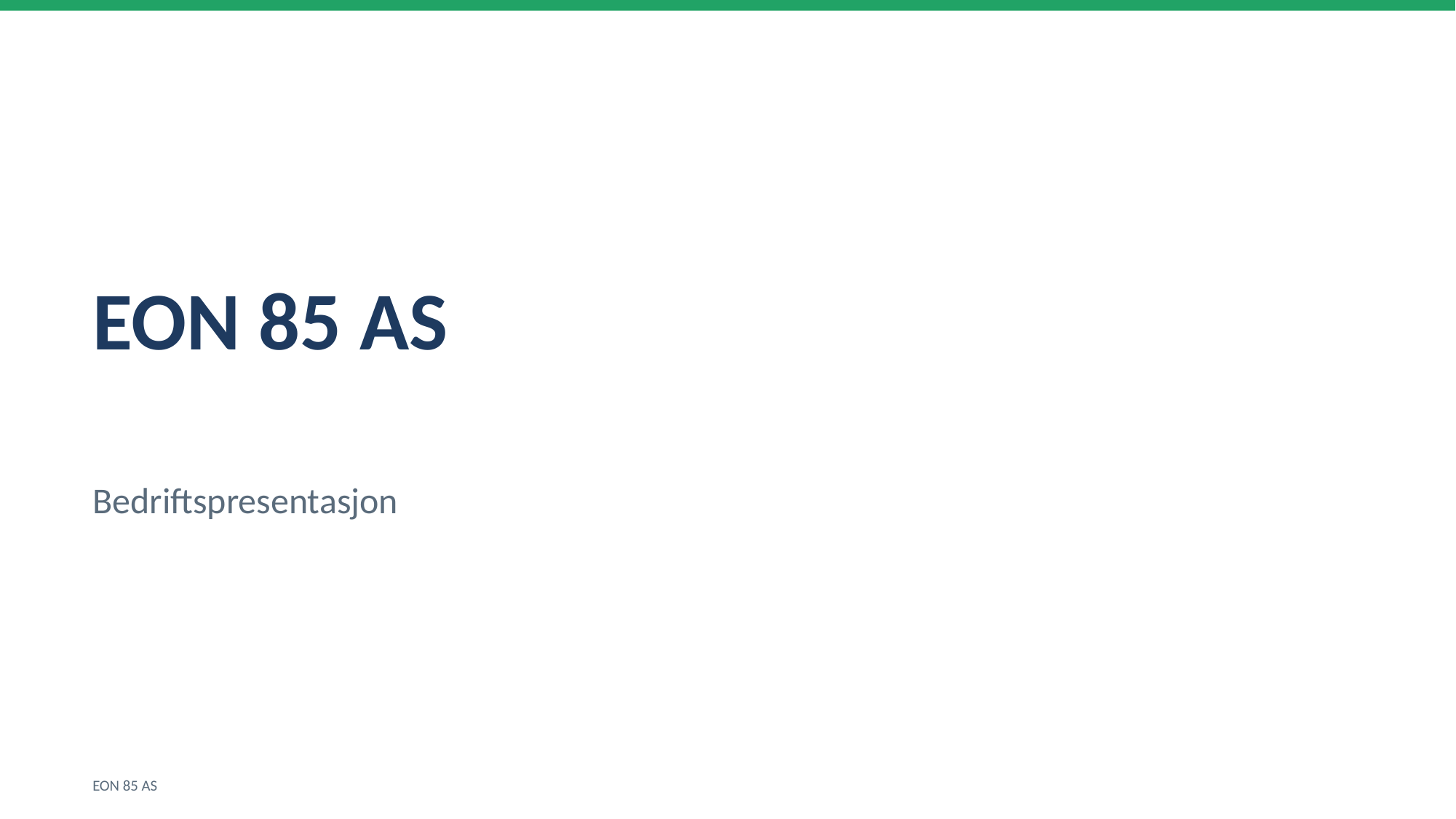

EON 85 AS
Bedriftspresentasjon
EON 85 AS